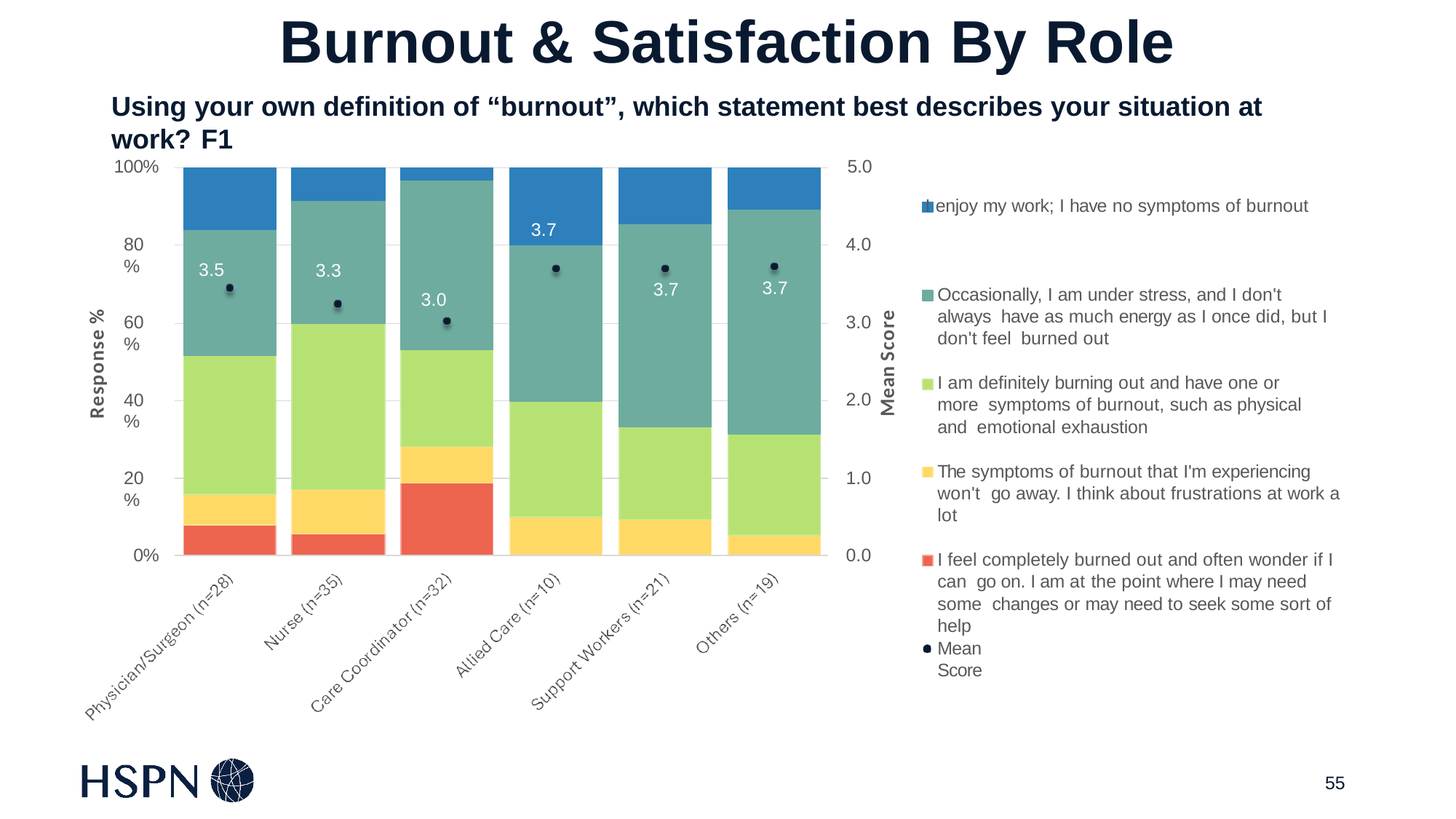

# Burnout & Satisfaction By Role
Using your own definition of “burnout”, which statement best describes your situation at work? F1
100%	5.0
I enjoy my work; I have no symptoms of burnout

3.7

80%
4.0

3.5
3.3

3.7
3.7
Occasionally, I am under stress, and I don't always  have as much energy as I once did, but I don't feel  burned out

3.0

Response %
Mean Score
60%
3.0

I am definitely burning out and have one or more  symptoms of burnout, such as physical and  emotional exhaustion

40%
2.0

The symptoms of burnout that I'm experiencing won't  go away. I think about frustrations at work a lot
20%
1.0

0%
0.0
I feel completely burned out and often wonder if I can  go on. I am at the point where I may need some  changes or may need to seek some sort of help

Mean Score

55